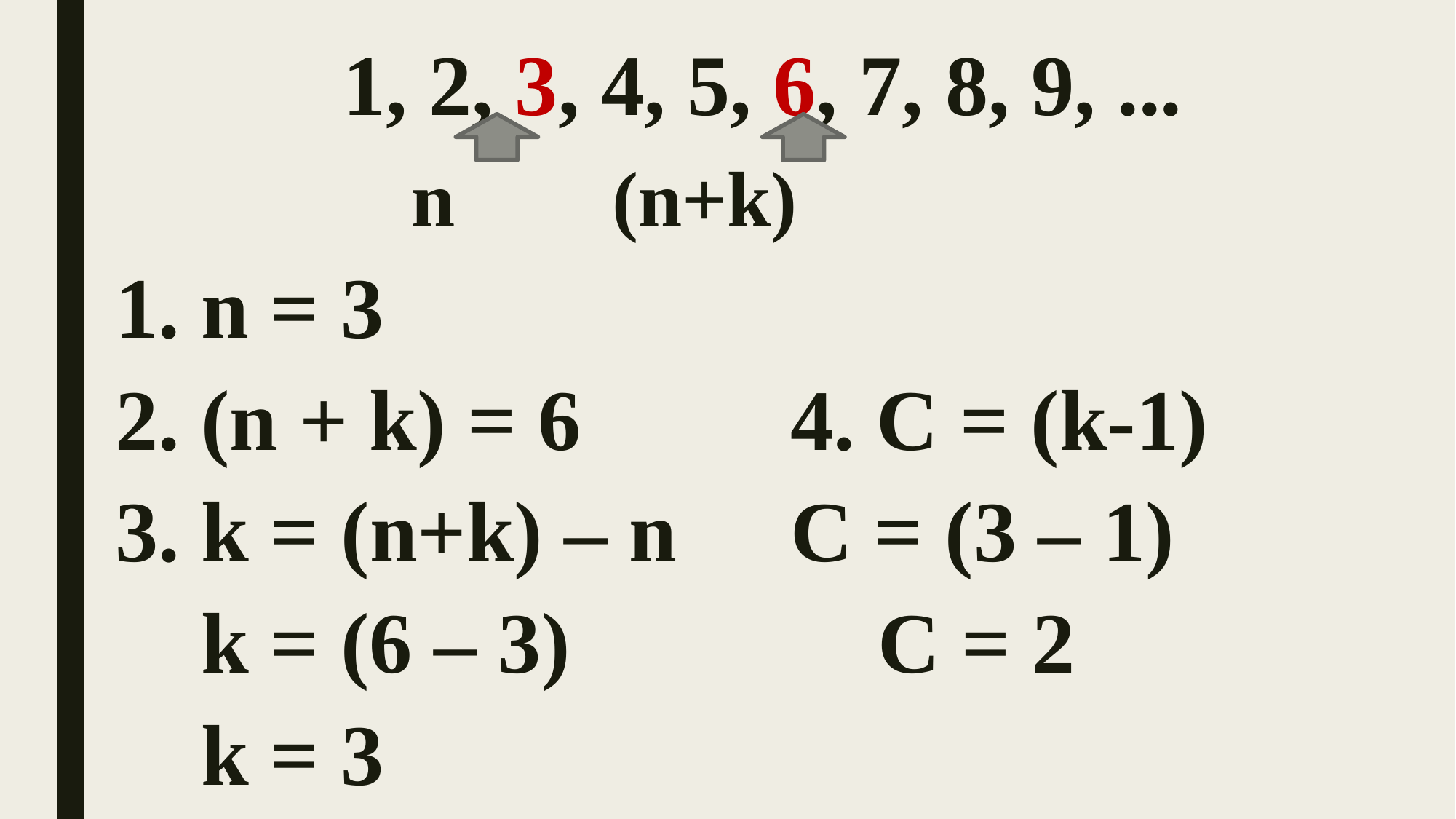

1, 2, 3, 4, 5, 6, 7, 8, 9, ...
		       n        (n+k)
1. n = 3
2. (n + k) = 6		   4. C = (k-1)
3. k = (n+k) – n 	   C = (3 – 1)
    k = (6 – 3)			   C = 2
    k = 3